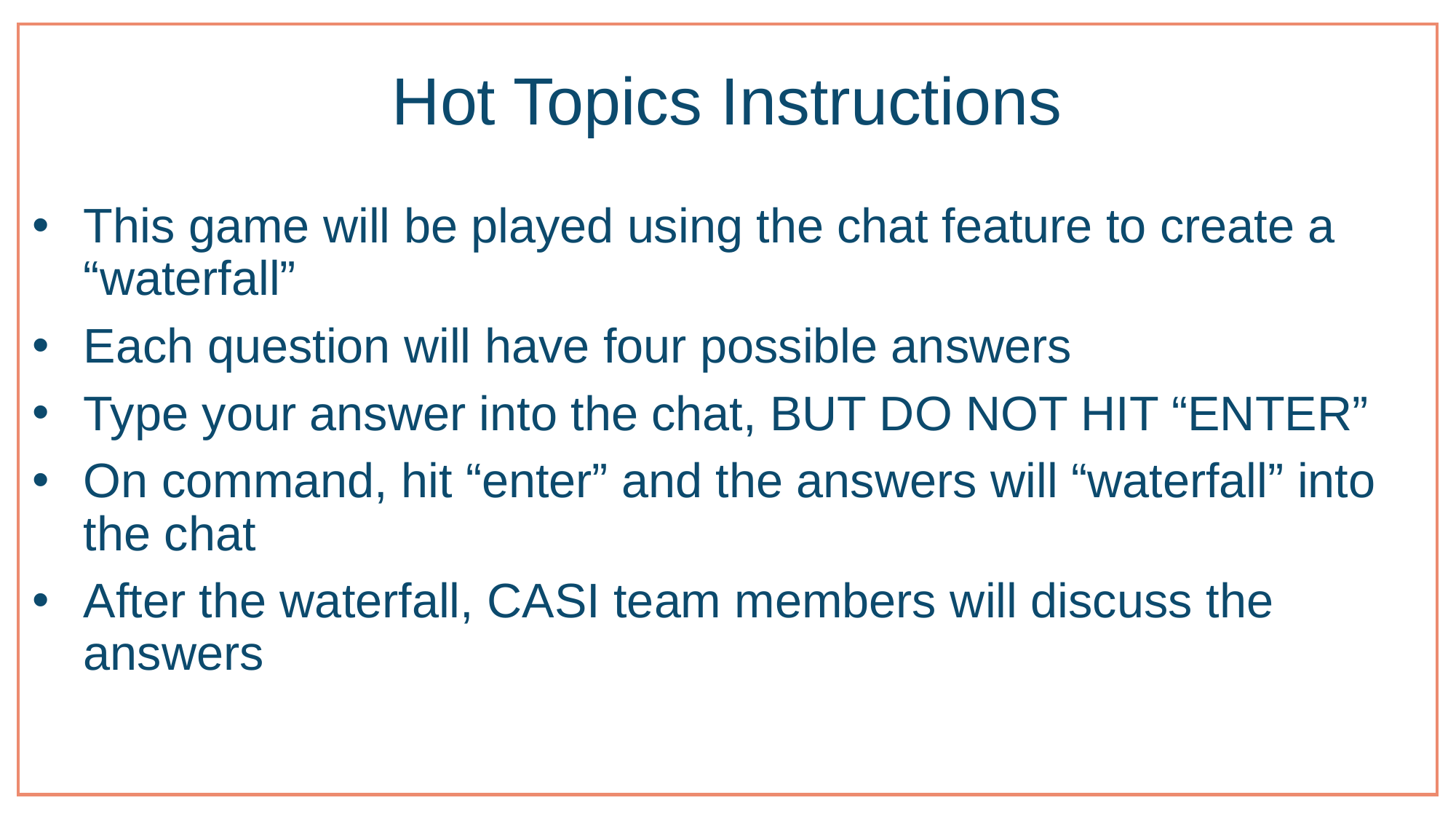

# Hot Topics Instructions
This game will be played using the chat feature to create a “waterfall”
Each question will have four possible answers
Type your answer into the chat, BUT DO NOT HIT “ENTER”
On command, hit “enter” and the answers will “waterfall” into the chat
After the waterfall, CASI team members will discuss the answers